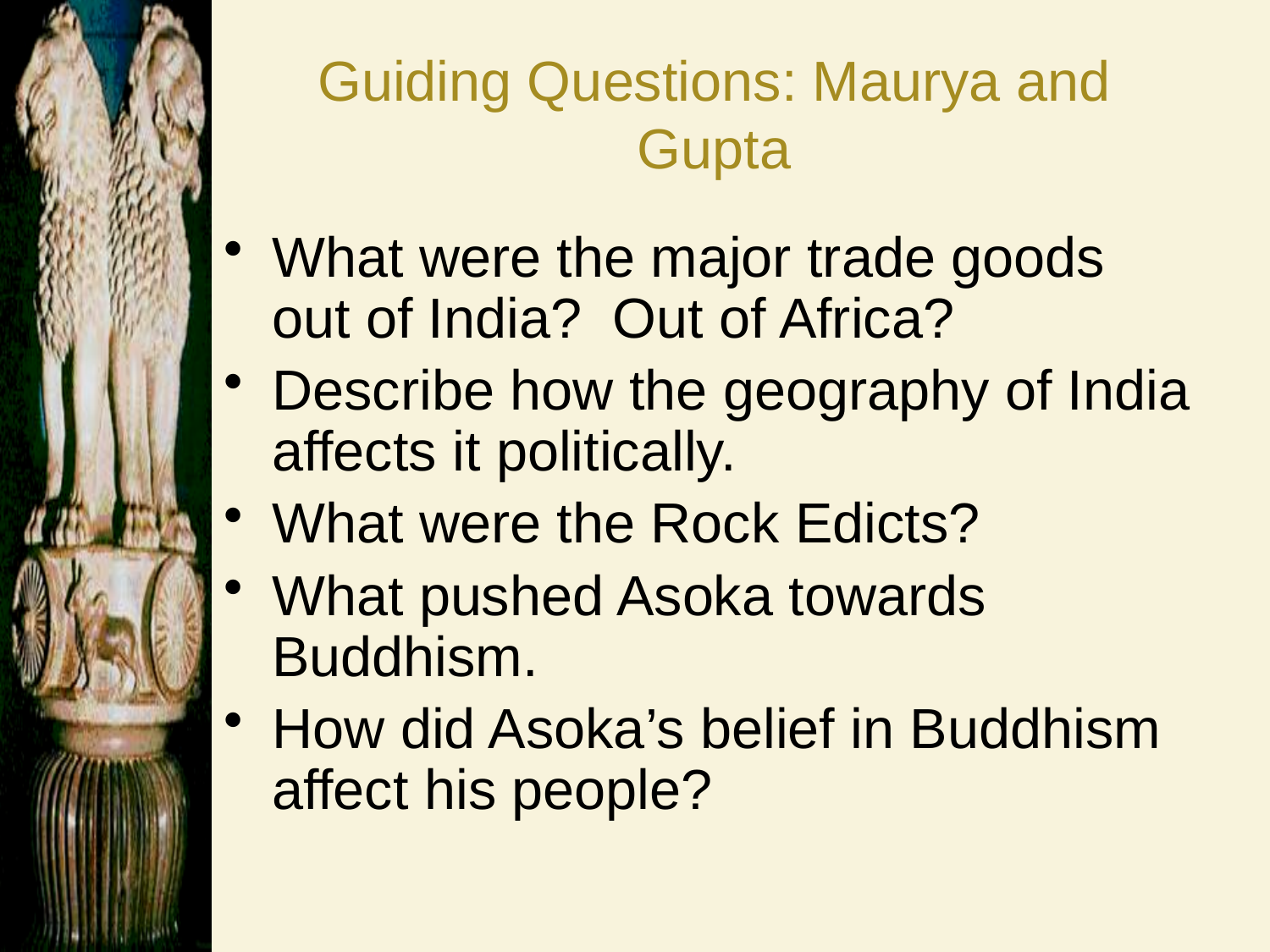

# Guiding Questions: Maurya and Gupta
What were the major trade goods out of India?  Out of Africa?
Describe how the geography of India affects it politically.
What were the Rock Edicts?
What pushed Asoka towards Buddhism.
How did Asoka’s belief in Buddhism affect his people?